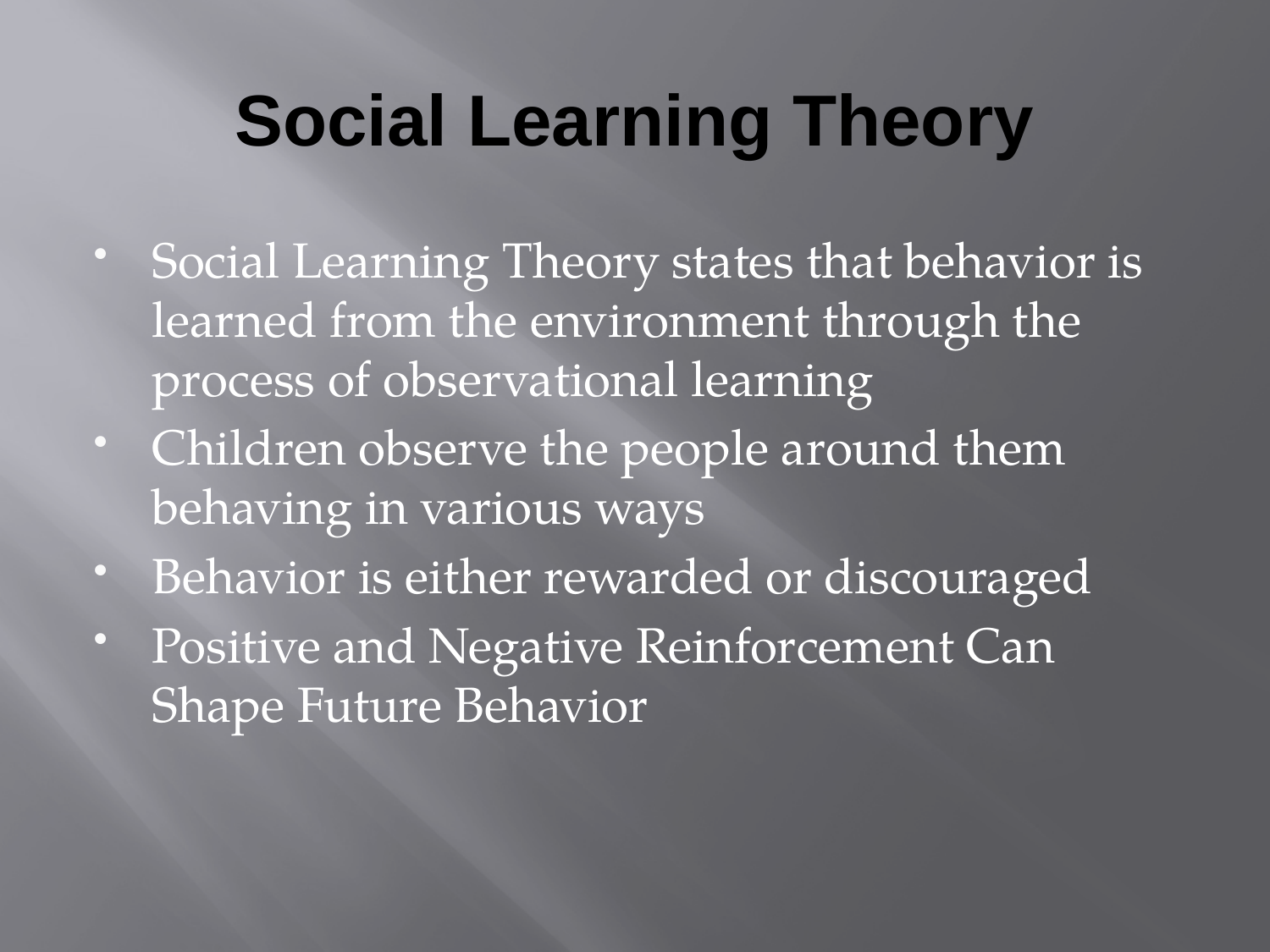

# Social Learning Theory
Social Learning Theory states that behavior is learned from the environment through the process of observational learning
Children observe the people around them behaving in various ways
Behavior is either rewarded or discouraged
Positive and Negative Reinforcement Can Shape Future Behavior